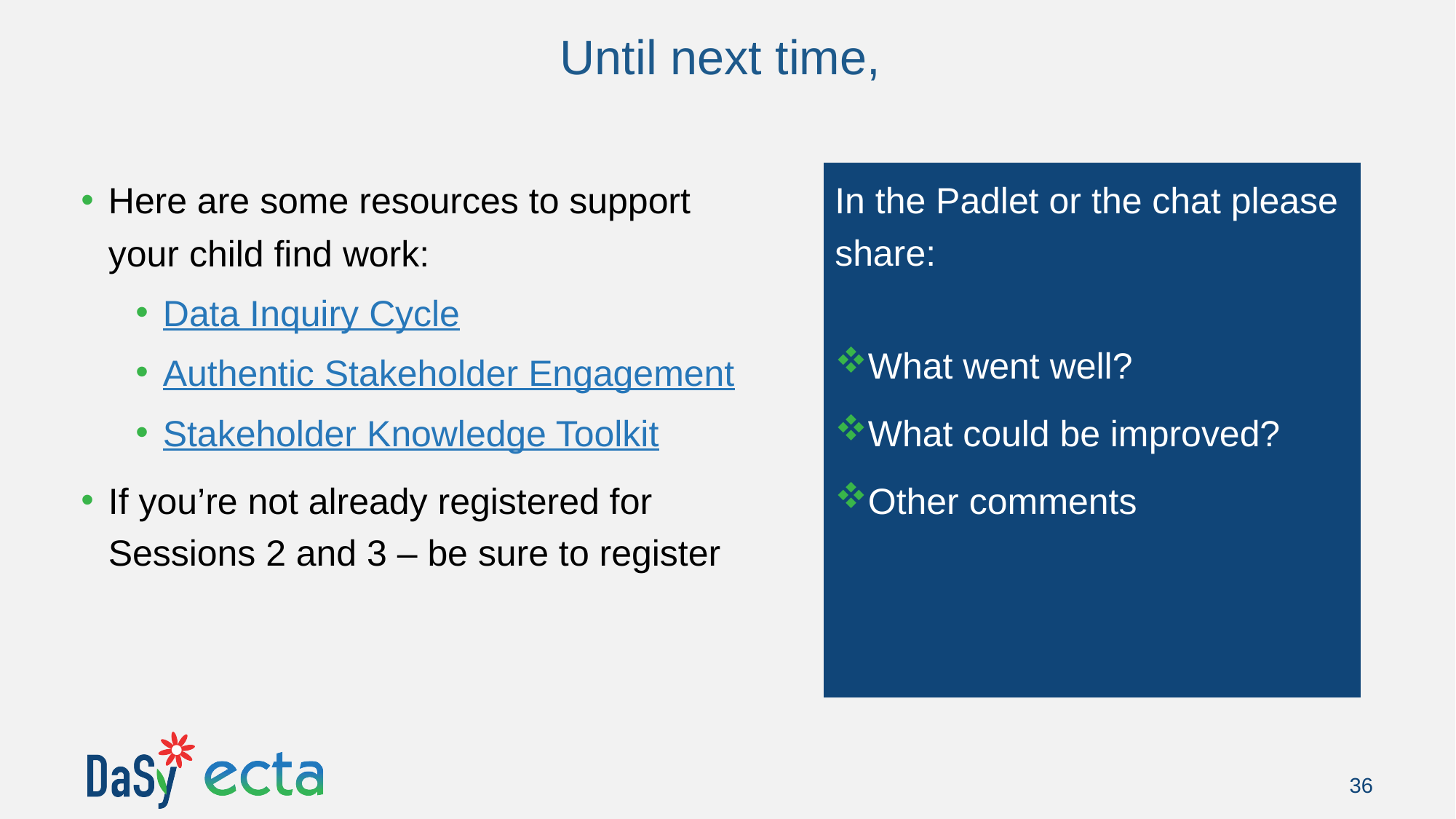

# Until next time,
In the Padlet or the chat please share:

What went well?
What could be improved?
Other comments
Here are some resources to support your child find work:
Data Inquiry Cycle
Authentic Stakeholder Engagement
Stakeholder Knowledge Toolkit
If you’re not already registered for Sessions 2 and 3 – be sure to register
36